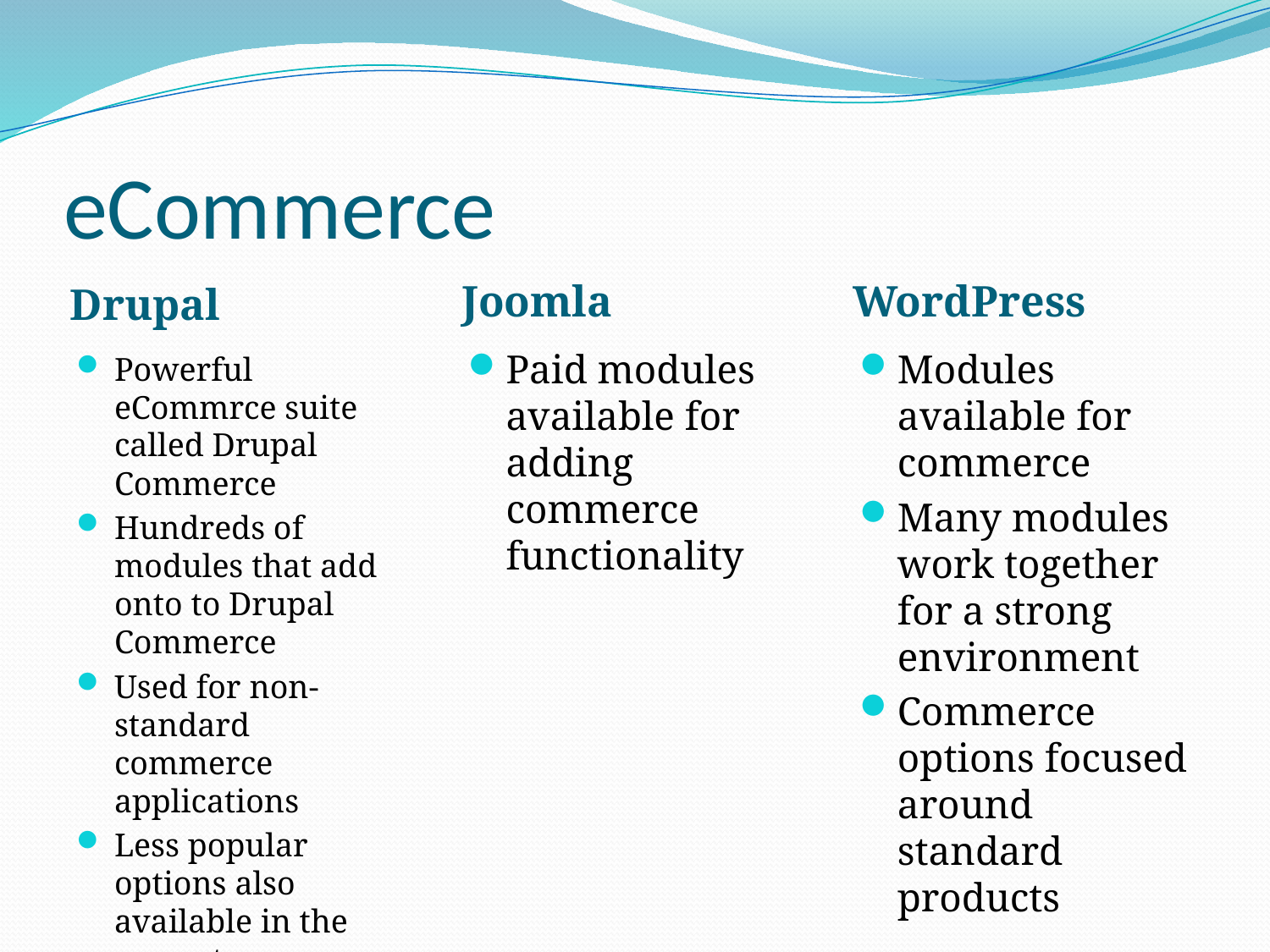

# eCommerce
Joomla
WordPress
Drupal
Paid modules available for adding commerce functionality
Modules available for commerce
Many modules work together for a strong environment
Commerce options focused around standard products
Powerful eCommrce suite called Drupal Commerce
Hundreds of modules that add onto to Drupal Commerce
Used for non-standard commerce applications
Less popular options also available in the ecosystem